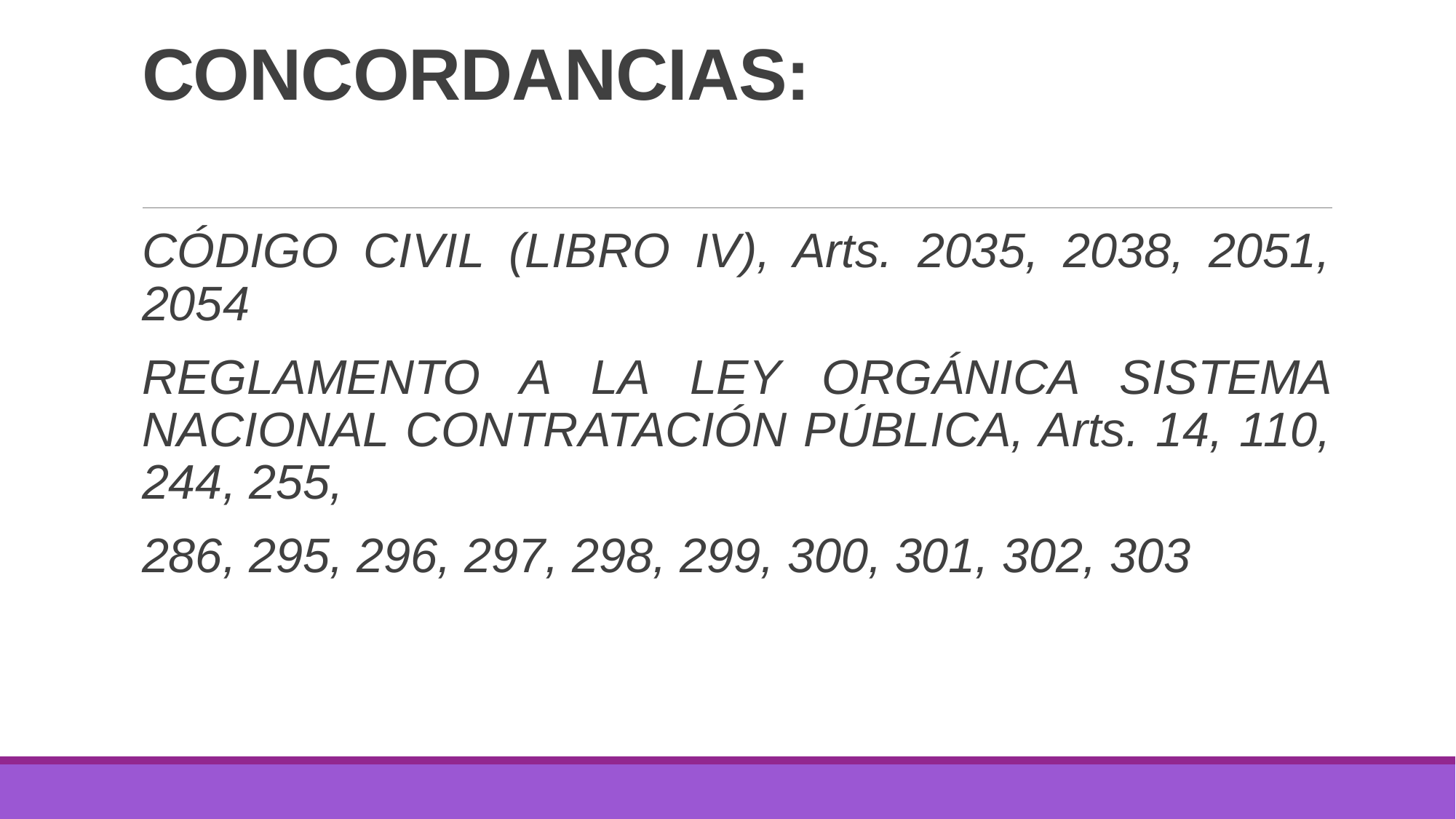

# CONCORDANCIAS:
CÓDIGO CIVIL (LIBRO IV), Arts. 2035, 2038, 2051, 2054
REGLAMENTO A LA LEY ORGÁNICA SISTEMA NACIONAL CONTRATACIÓN PÚBLICA, Arts. 14, 110, 244, 255,
286, 295, 296, 297, 298, 299, 300, 301, 302, 303